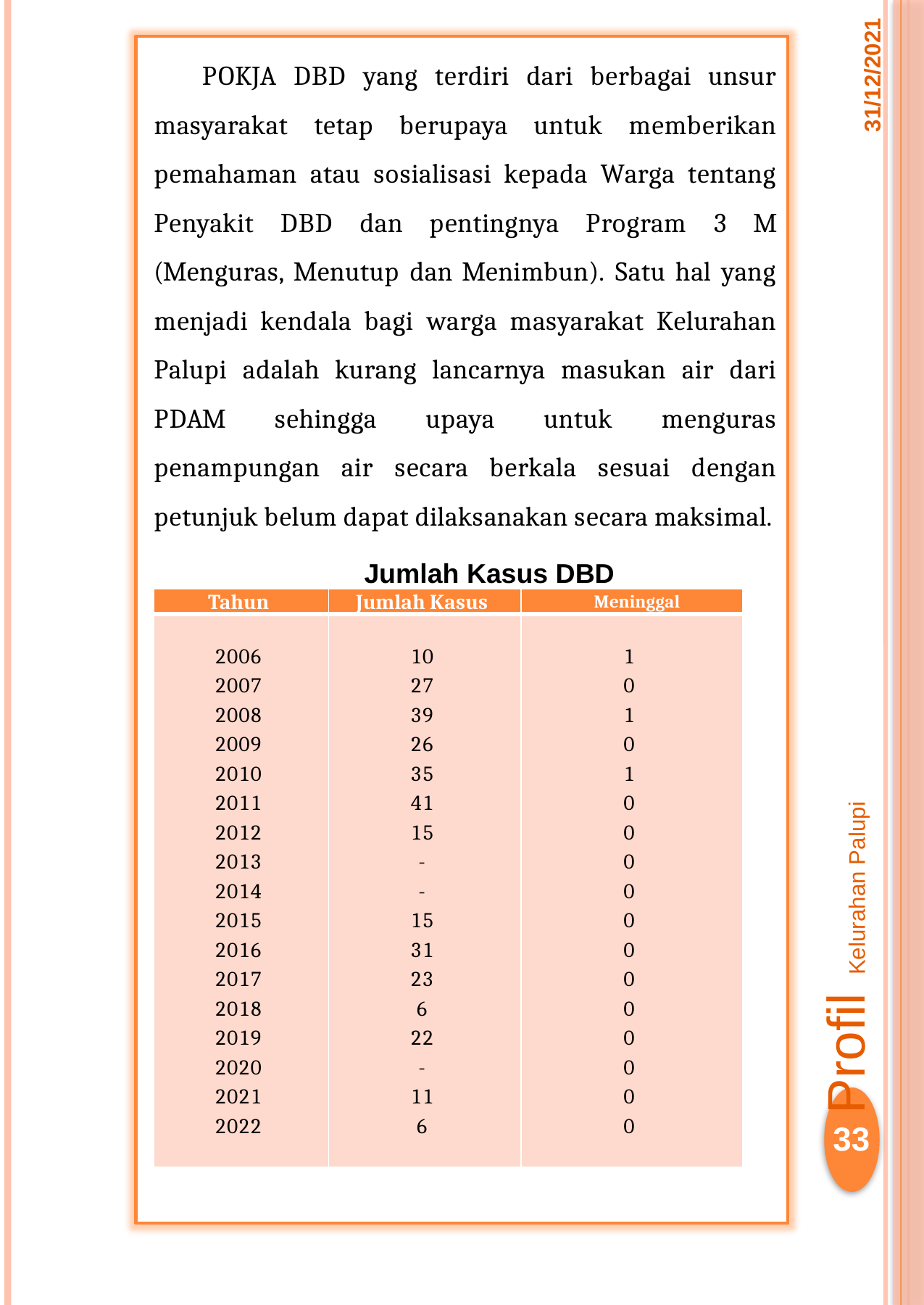

POKJA DBD yang terdiri dari berbagai unsur masyarakat tetap berupaya untuk memberikan pemahaman atau sosialisasi kepada Warga tentang Penyakit DBD dan pentingnya Program 3 M (Menguras, Menutup dan Menimbun). Satu hal yang menjadi kendala bagi warga masyarakat Kelurahan Palupi adalah kurang lancarnya masukan air dari PDAM sehingga upaya untuk menguras penampungan air secara berkala sesuai dengan petunjuk belum dapat dilaksanakan secara maksimal.
Jumlah Kasus DBD
31/12/2021
| Tahun | Jumlah Kasus | Meninggal |
| --- | --- | --- |
| 2006 2007 2008 2009 2010 2011 2012 2013 2014 2015 2016 2017 2018 2019 2020 2021 2022 | 10 27 39 26 35 41 15 - - 15 31 23 6 22 - 11 6 | 1 0 1 0 1 0 0 0 0 0 0 0 0 0 0 0 0 |
Profil  Kelurahan Palupi
33